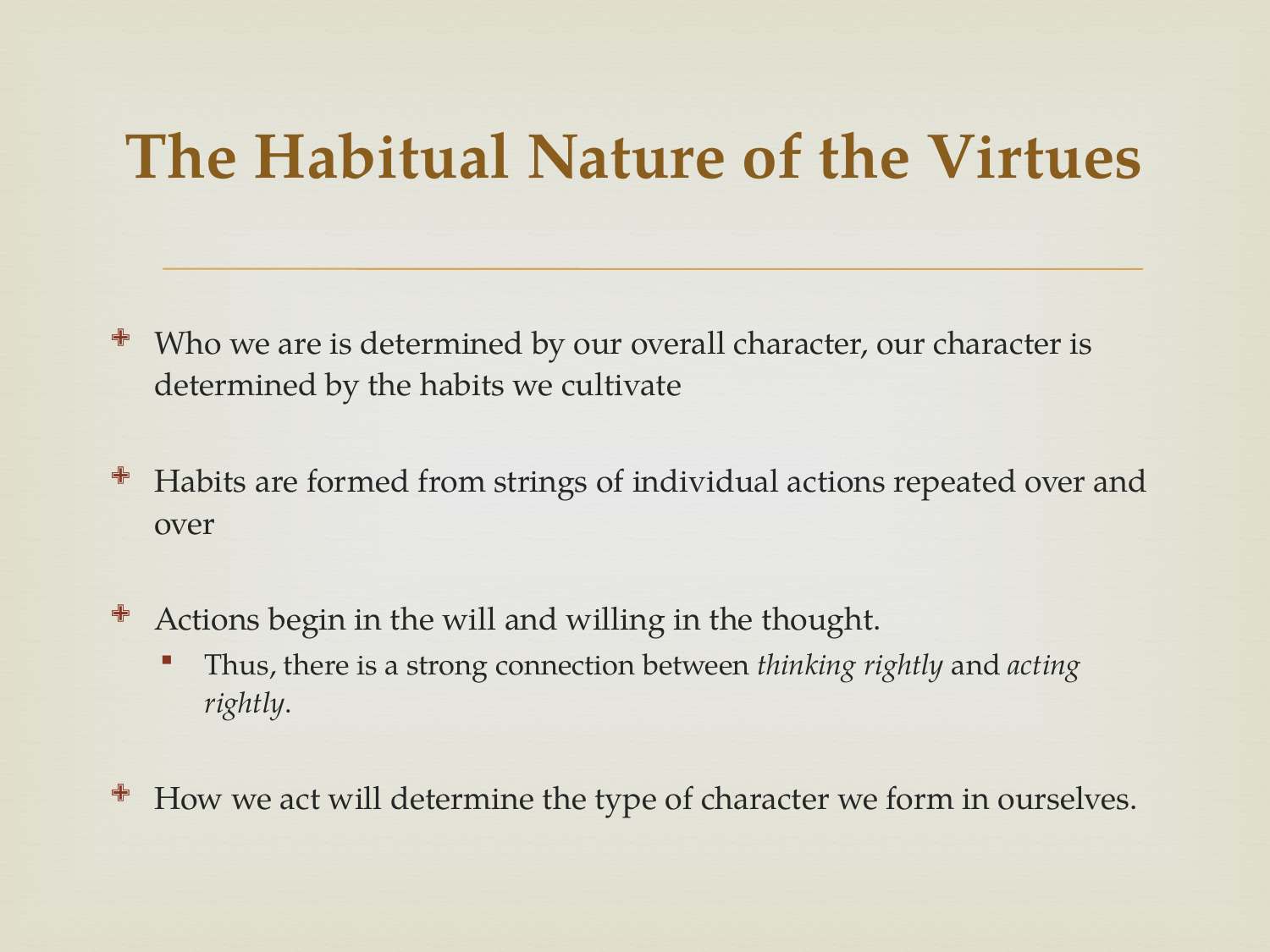

# The Habitual Nature of the Virtues
Who we are is determined by our overall character, our character is determined by the habits we cultivate

Habits are formed from strings of individual actions repeated over and over

Actions begin in the will and willing in the thought.
Thus, there is a strong connection between thinking rightly and acting rightly.

How we act will determine the type of character we form in ourselves.